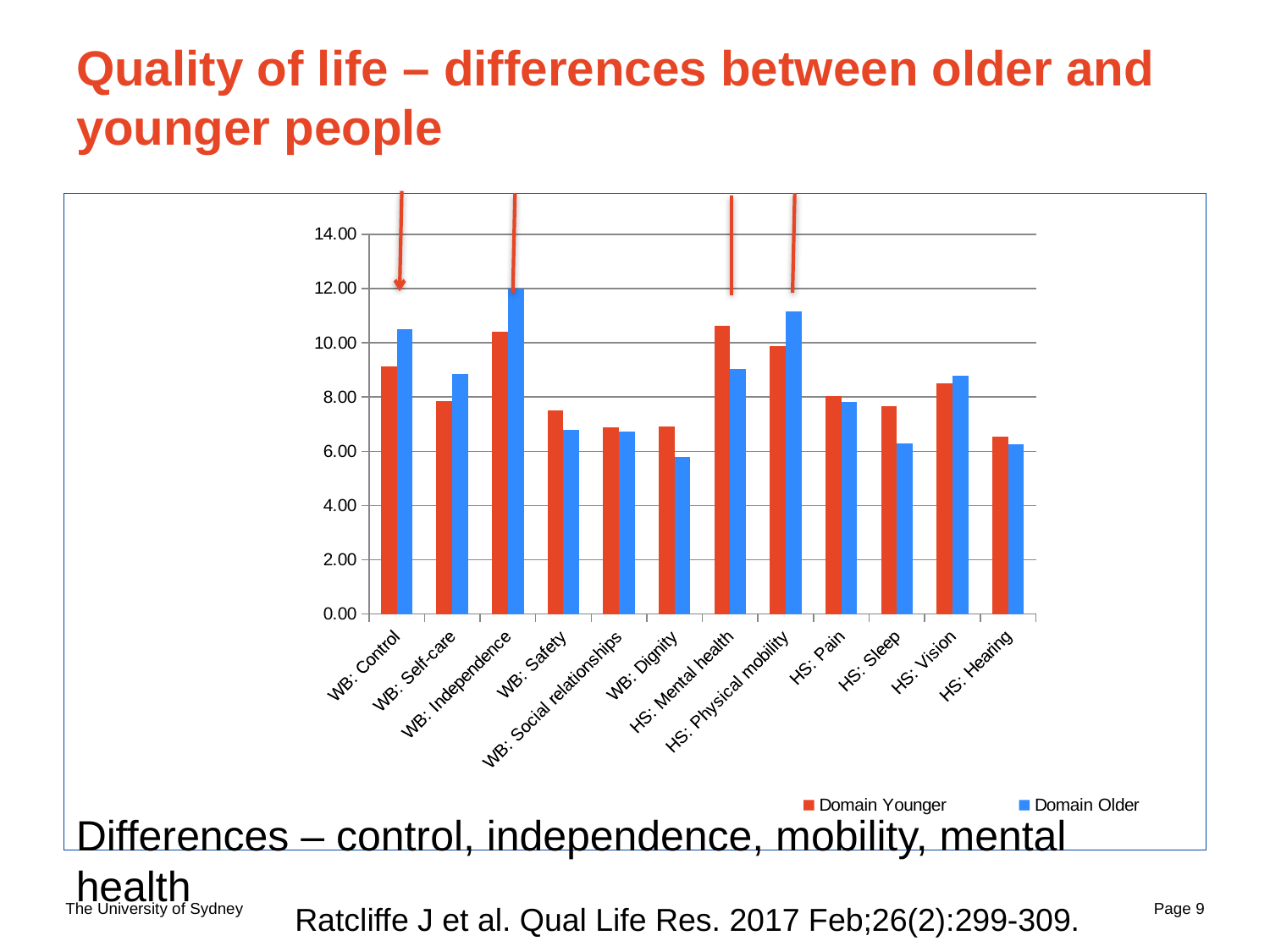

# Quality of life – differences between older and younger people

### Chart

| Category | Domain Younger | Domain Older |
|---|---|---|
| WB: Control | 9.128205128205126 | 10.50769230769231 |
| WB: Self-care | 7.866666666666666 | 8.843589743589744 |
| WB: Independence | 10.41794871794872 | 12.00769230769231 |
| WB: Safety | 7.523076923076922 | 6.784615384615385 |
| WB: Social relationships | 6.876923076923077 | 6.728205128205128 |
| WB: Dignity | 6.923076923076922 | 5.794871794871795 |
| HS: Mental health | 10.63333333333333 | 9.04102564102564 |
| HS: Physical mobility | 9.887179487179486 | 11.15897435897436 |
| HS: Pain | 8.028205128205126 | 7.807692307692308 |
| HS: Sleep | 7.669230769230769 | 6.276923076923077 |
| HS: Vision | 8.492307692307694 | 8.797435897435896 |
| HS: Hearing | 6.553846153846153 | 6.251282051282052 |
Differences – control, independence, mobility, mental health
Ratcliffe J et al. Qual Life Res. 2017 Feb;26(2):299-309.